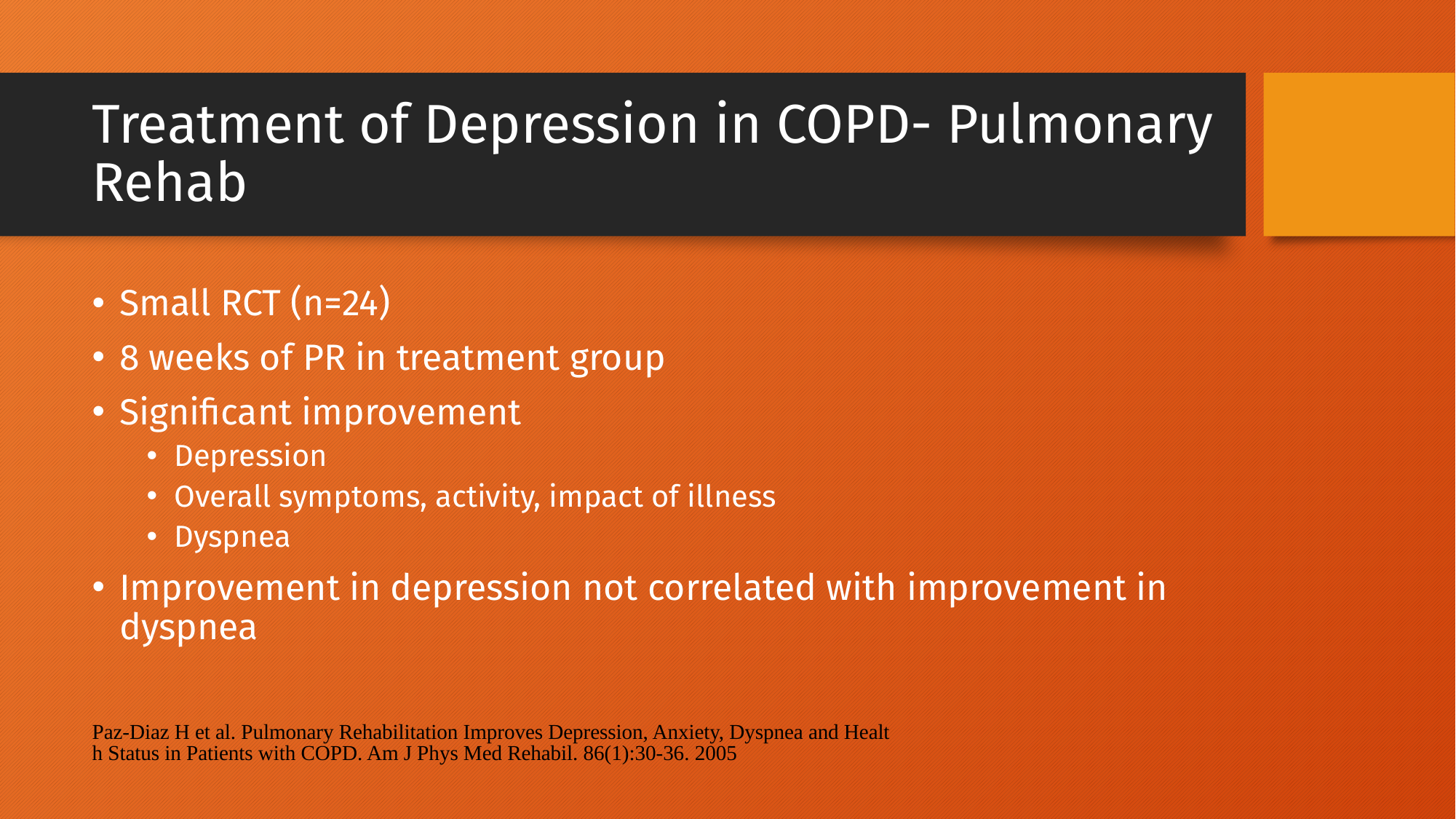

# Treatment of Depression in COPD- Pulmonary Rehab
Small RCT (n=24)
8 weeks of PR in treatment group
Significant improvement
Depression
Overall symptoms, activity, impact of illness
Dyspnea
Improvement in depression not correlated with improvement in dyspnea
Paz-Diaz H et al. Pulmonary Rehabilitation Improves Depression, Anxiety, Dyspnea and Health Status in Patients with COPD. Am J Phys Med Rehabil. 86(1):30-36. 2005